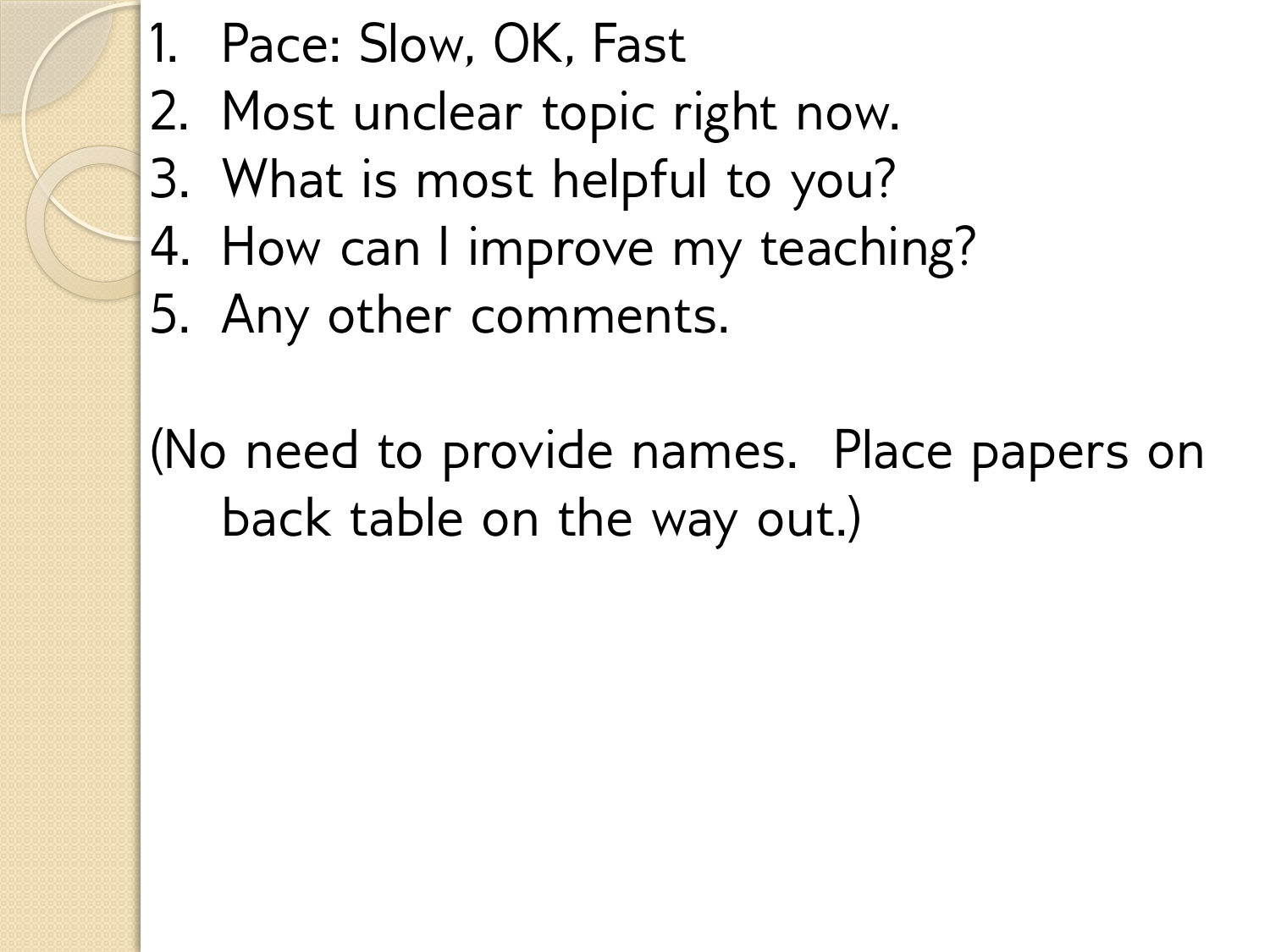

Pace: Slow, OK, Fast
Most unclear topic right now.
What is most helpful to you?
How can I improve my teaching?
Any other comments.

(No need to provide names.  Place papers on back table on the way out.)